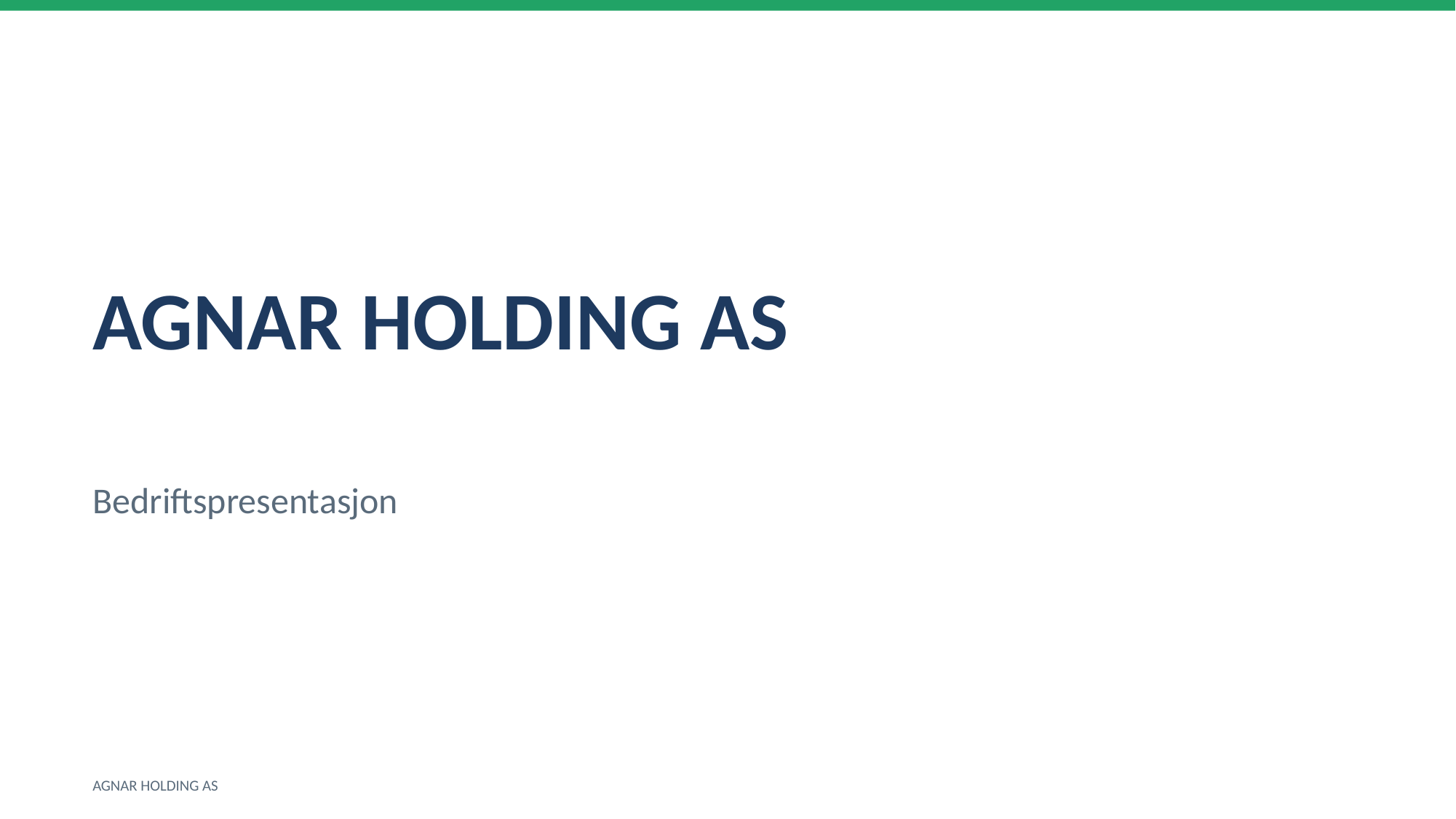

AGNAR HOLDING AS
Bedriftspresentasjon
AGNAR HOLDING AS